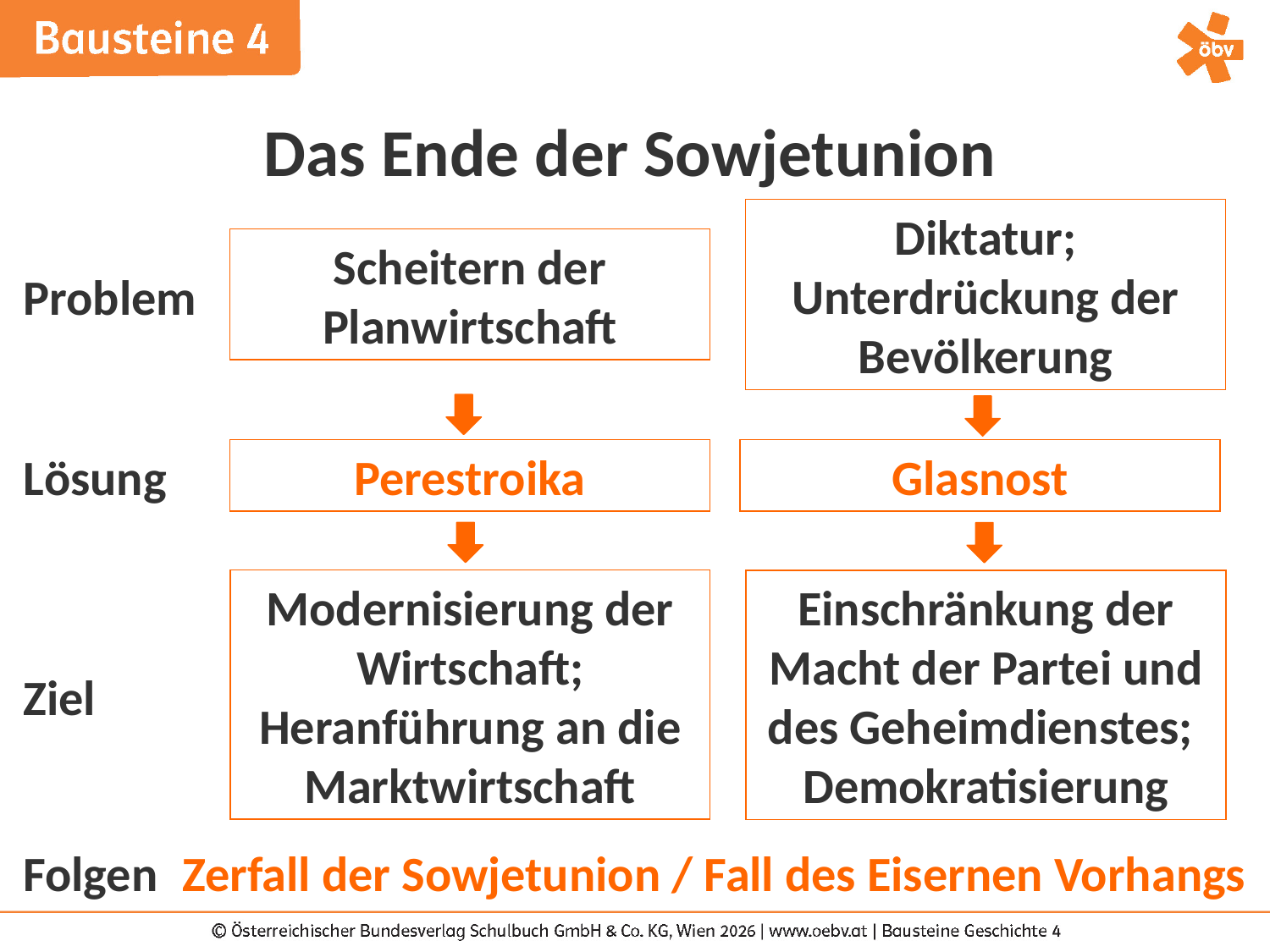

Das Ende der Sowjetunion
Scheitern der Planwirtschaft
Diktatur;
Unterdrückung der Bevölkerung
Problem

Perestroika
Glasnost
Lösung

Modernisierung der Wirtschaft;
Heranführung an die Marktwirtschaft
Einschränkung der Macht der Partei und des Geheimdienstes;
Demokratisierung
Ziel
Folgen
Zerfall der Sowjetunion / Fall des Eisernen Vorhangs